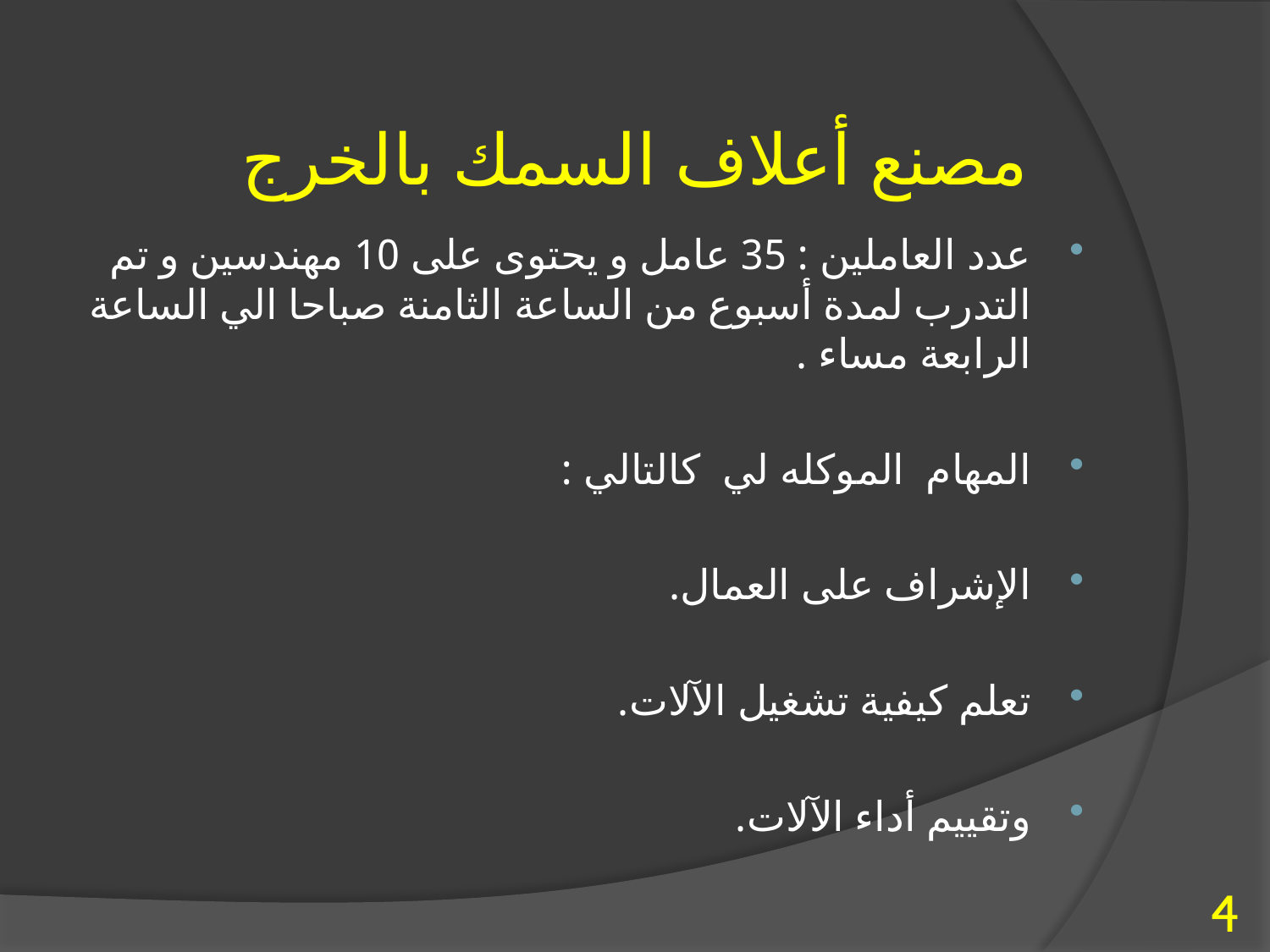

# مصنع أعلاف السمك بالخرج
عدد العاملين : 35 عامل و يحتوى على 10 مهندسين و تم التدرب لمدة أسبوع من الساعة الثامنة صباحا الي الساعة الرابعة مساء .

المهام  الموكله لي  كالتالي :

الإشراف على العمال.

تعلم كيفية تشغيل الآلات.

وتقييم أداء الآلات.

4